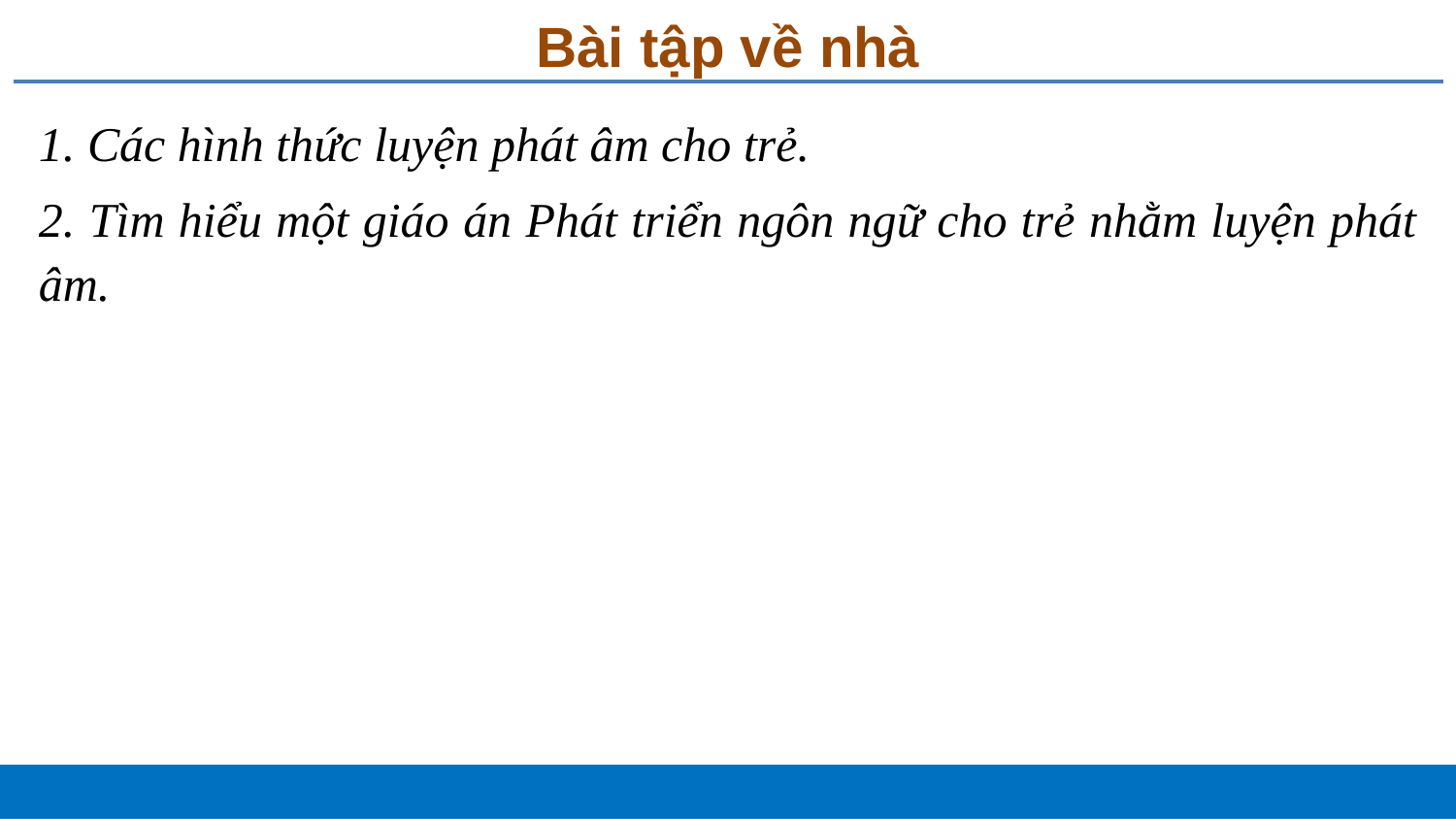

# Bài tập về nhà
1. Các hình thức luyện phát âm cho trẻ.
2. Tìm hiểu một giáo án Phát triển ngôn ngữ cho trẻ nhằm luyện phát âm.